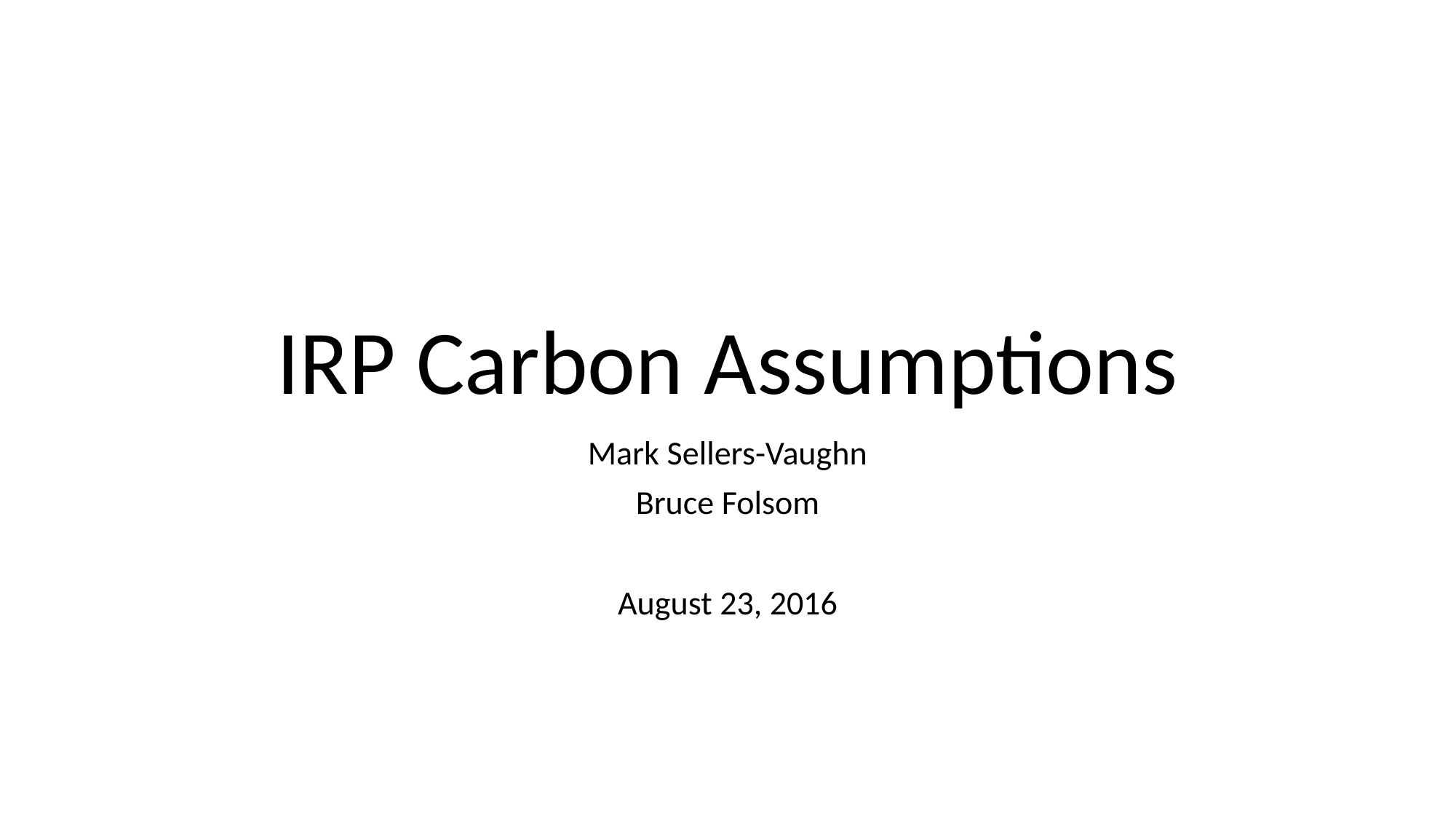

# IRP Carbon Assumptions
Mark Sellers-Vaughn
Bruce Folsom

August 23, 2016